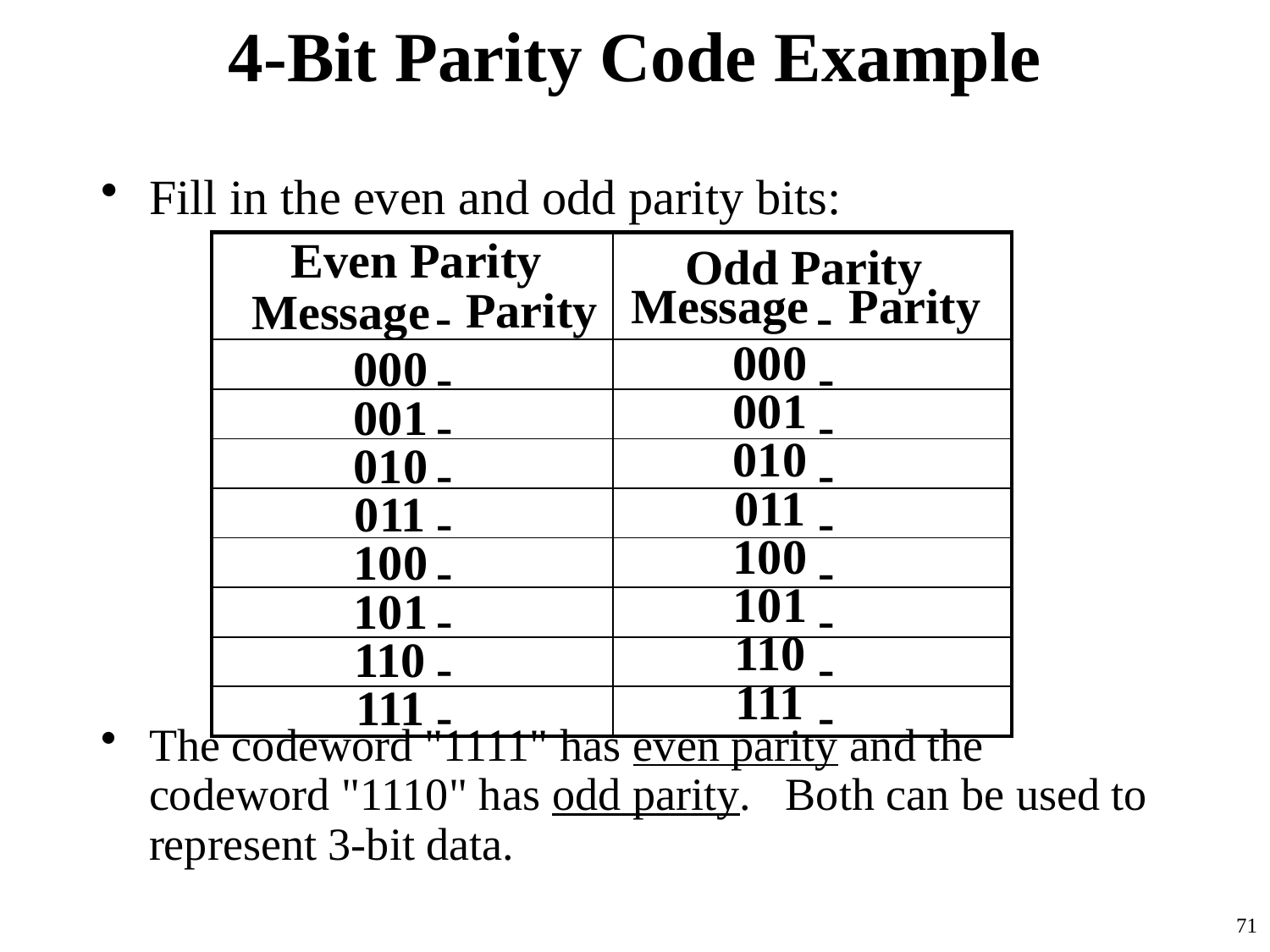

# 4-Bit Parity Code Example
Fill in the even and odd parity bits:

The codeword "1111" has even parity and the codeword "1110" has odd parity.   Both can be used to represent 3-bit data.
Even Parity
|  |  |
| --- | --- |
|  |  |
|  |  |
|  |  |
|  |  |
|  |  |
|  |  |
|  |  |
|  |  |
Odd Parity

Message
 Parity
 Parity
Message
-

-
000
000
-

-

001
001
-

-

010
010
-

-

011
011
-

-

100
100
-

-

101
101
-

-

110
110
-

-

111
111
-

-

71